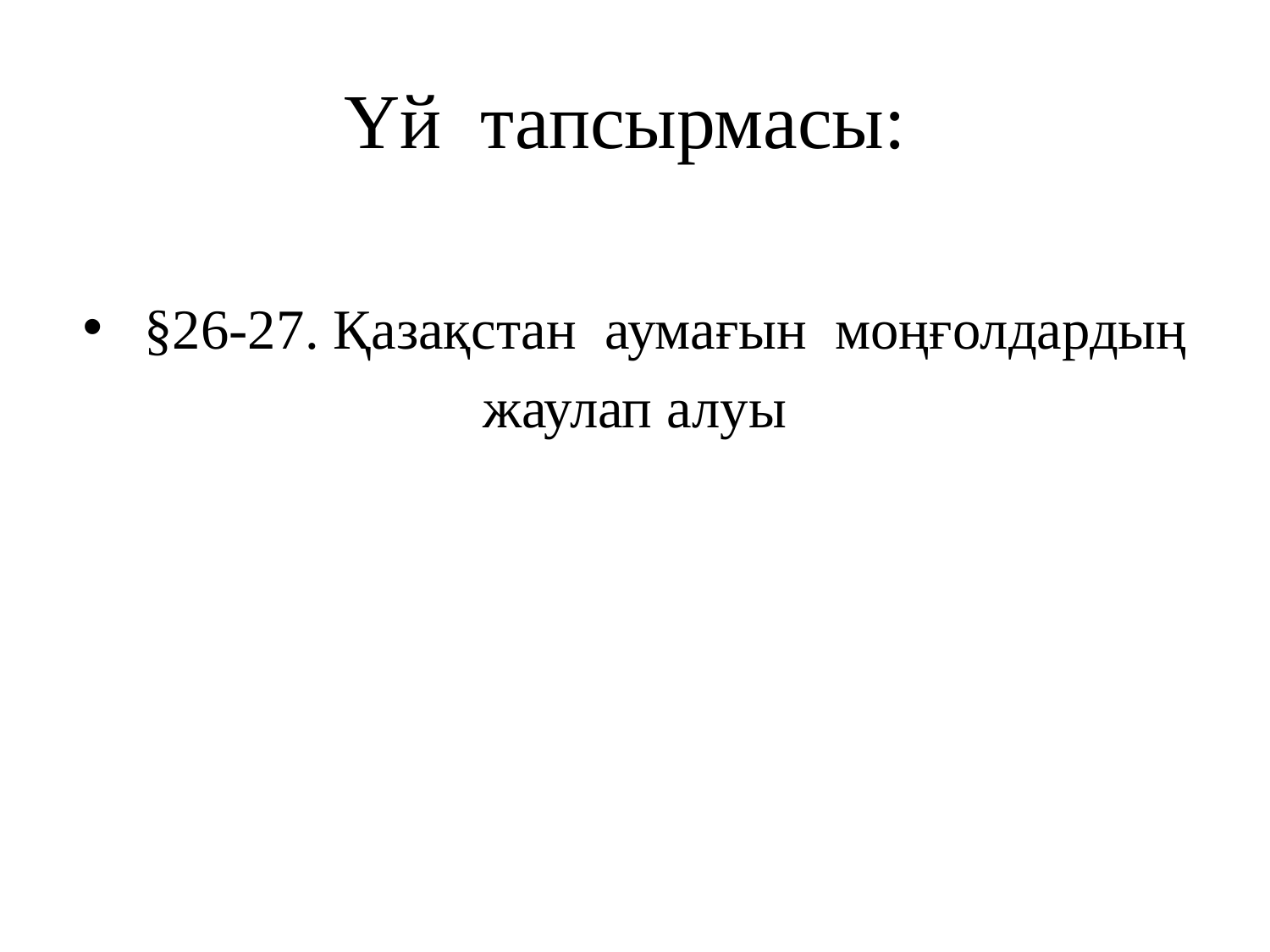

# Үй  тапсырмасы:
 §26-27. Қазақстан  аумағын  моңғолдардың
 жаулап алуы